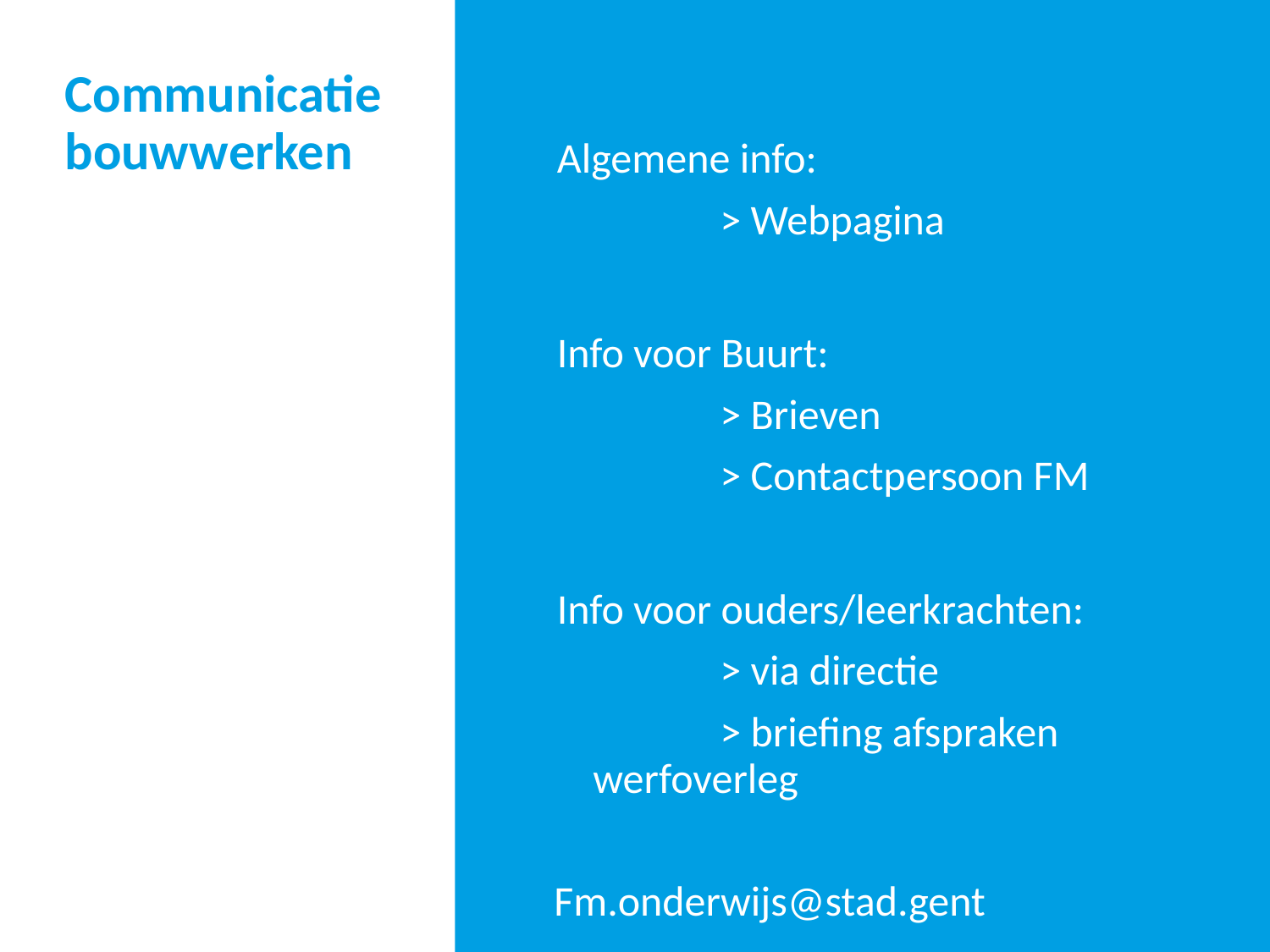

Algemene info:
	> Webpagina

Info voor Buurt:
	> Brieven
	> Contactpersoon FM

Info voor ouders/leerkrachten:
	> via directie
	> briefing afspraken werfoverleg

Fm.onderwijs@stad.gent
# Communicatie bouwwerken
32